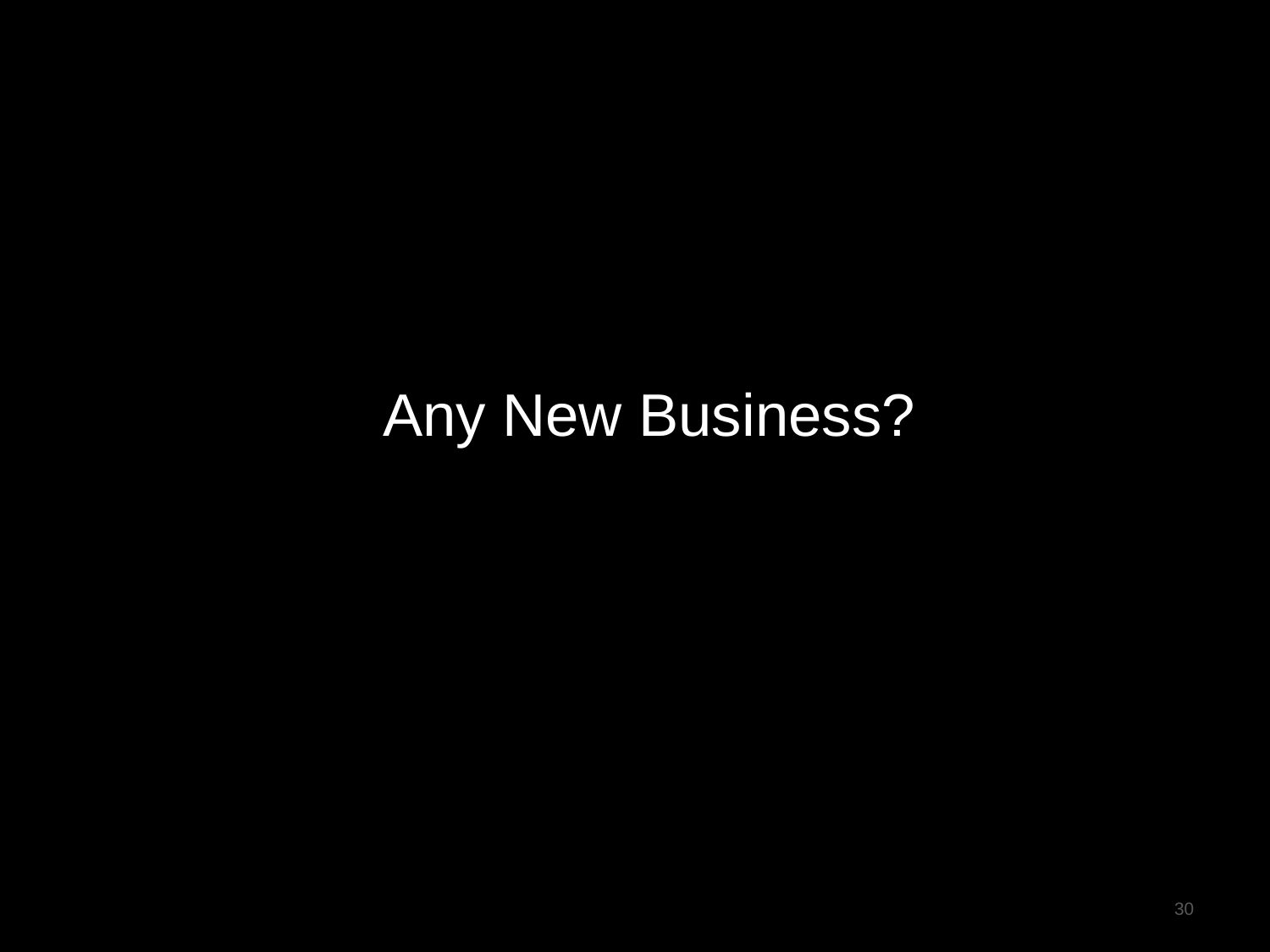

# Covenant Revision (cont.)

Any New Business?
30